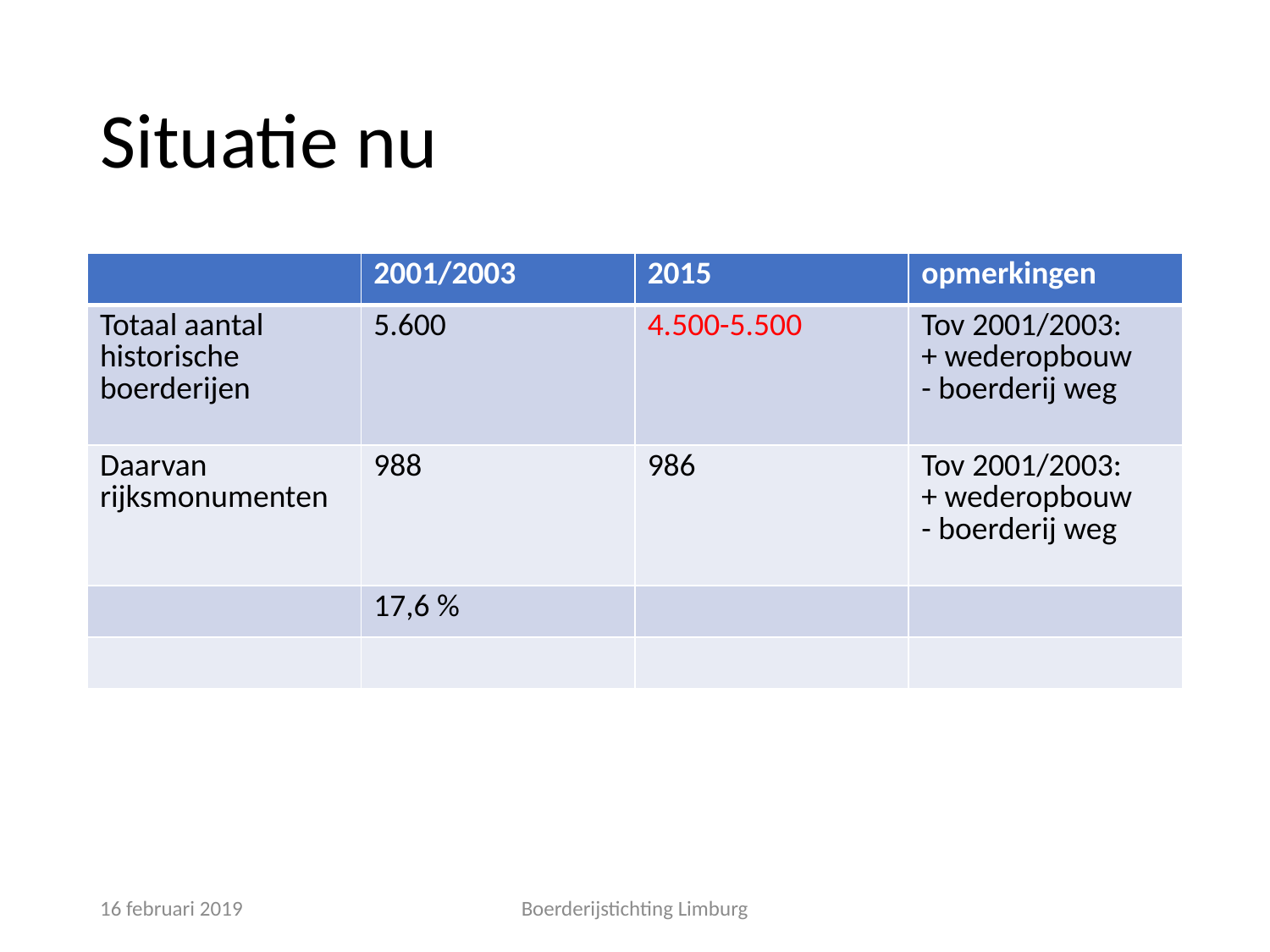

# Situatie nu
|  | 2001/2003 | 2015 | opmerkingen |
| --- | --- | --- | --- |
| Totaal aantal historische boerderijen | 5.600 | 4.500-5.500 | Tov 2001/2003: + wederopbouw - boerderij weg |
| Daarvan rijksmonumenten | 988 | 986 | Tov 2001/2003: + wederopbouw - boerderij weg |
|  | 17,6 % |  |  |
|  |  |  |  |
16 februari 2019
Boerderijstichting Limburg